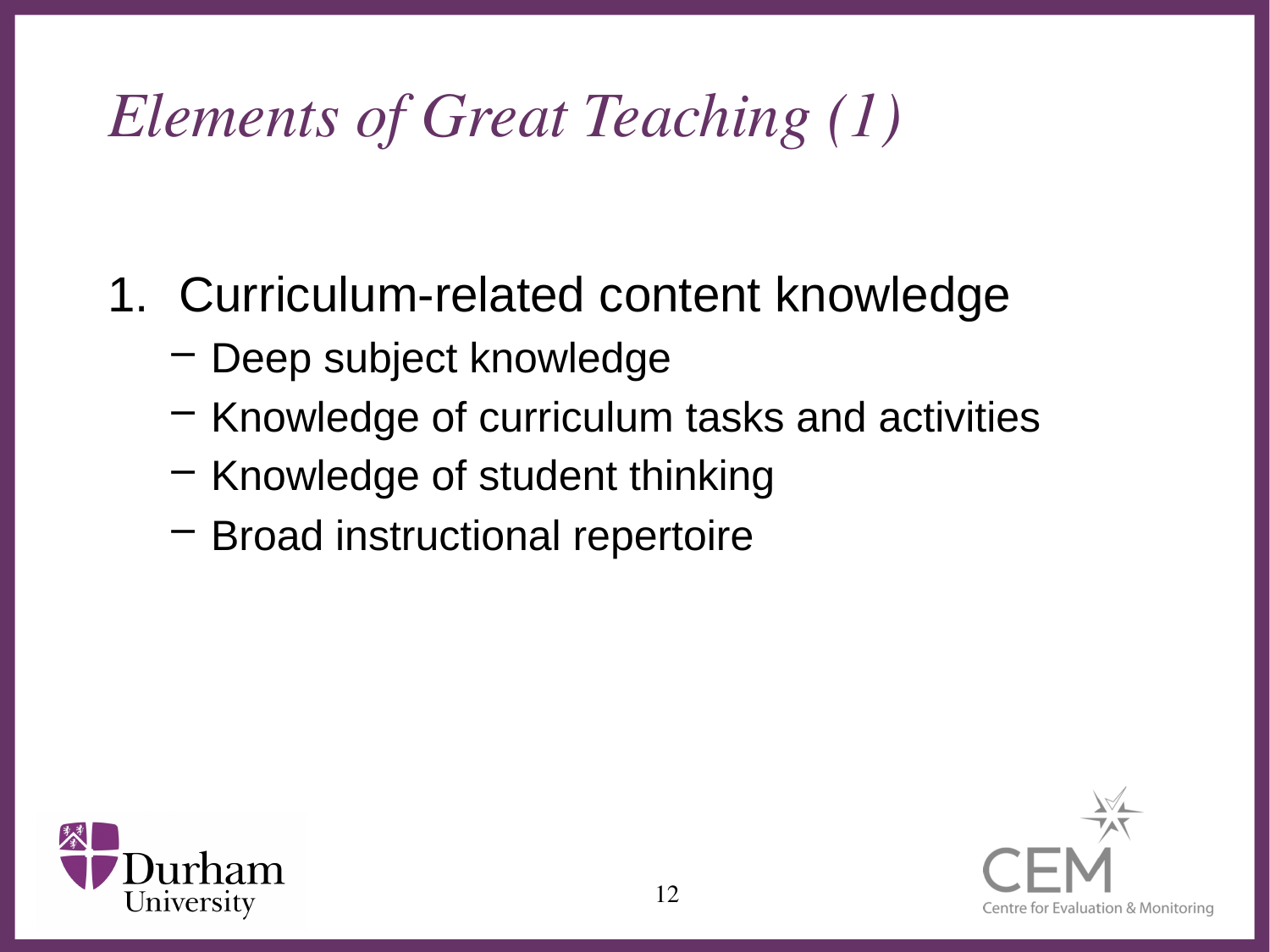

# Elements of Great Teaching (1)
Curriculum-related content knowledge
Deep subject knowledge
Knowledge of curriculum tasks and activities
Knowledge of student thinking
Broad instructional repertoire
12